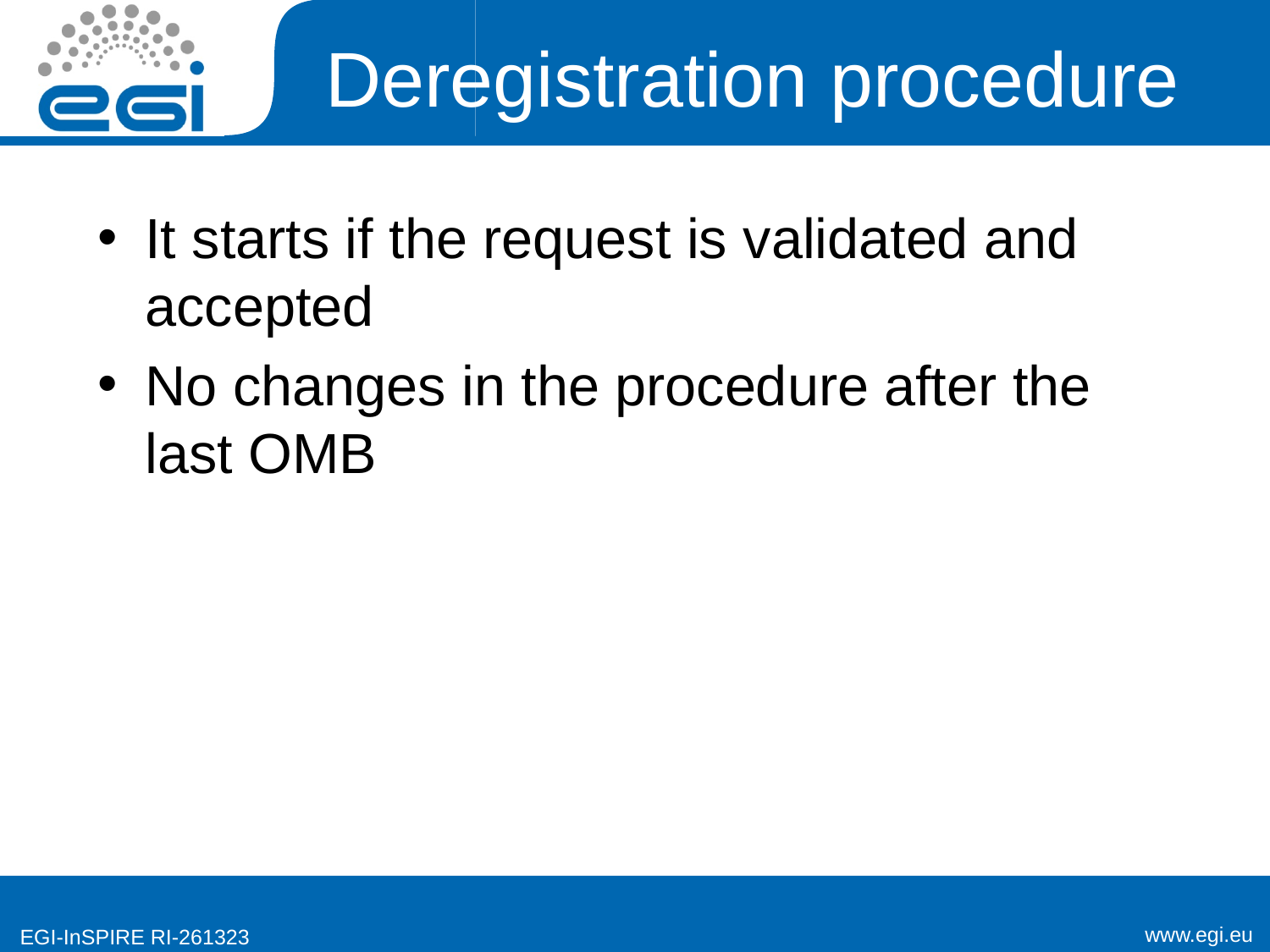

# Deregistration procedure
It starts if the request is validated and accepted
No changes in the procedure after the last OMB